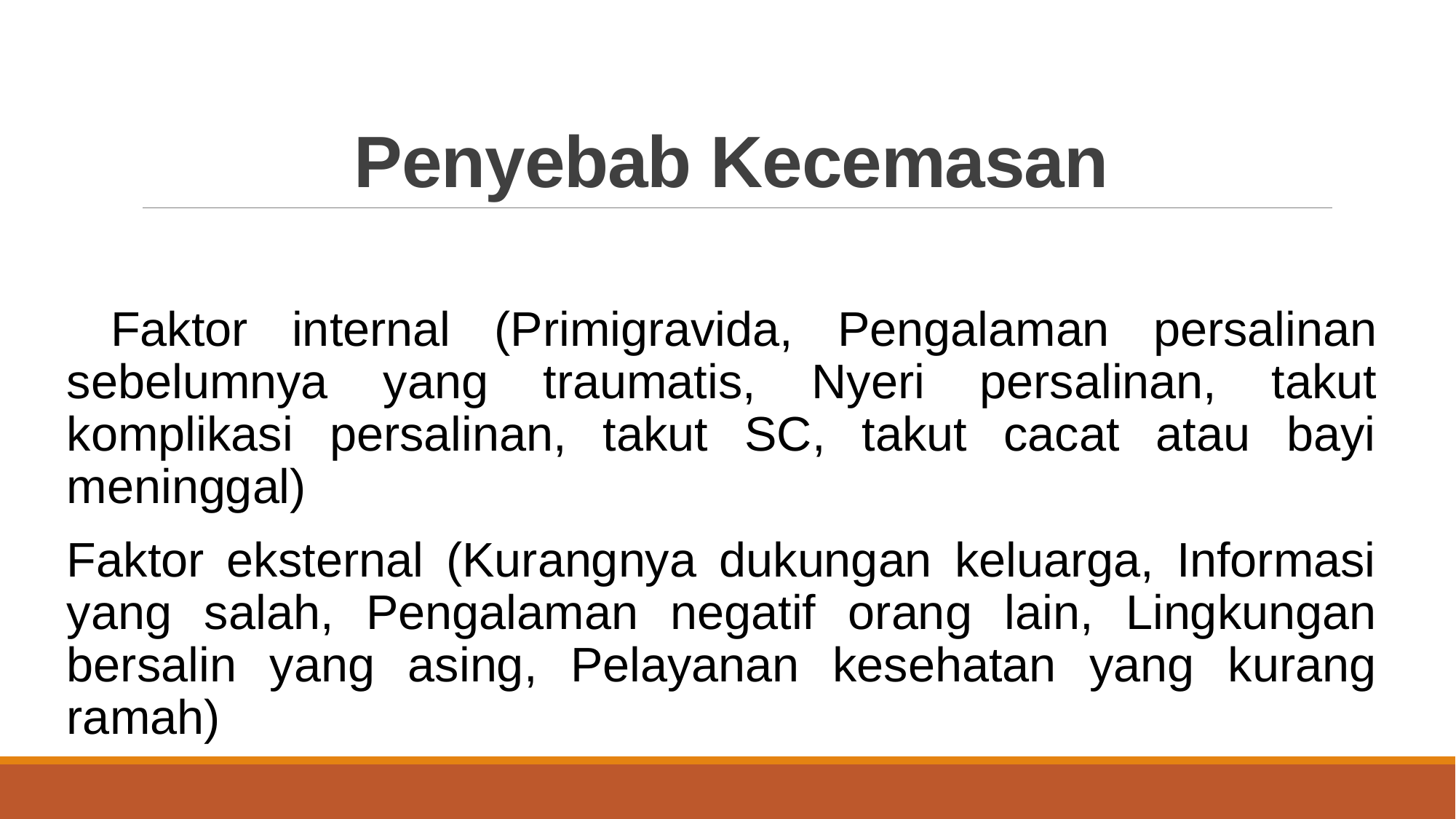

# Penyebab Kecemasan

 Faktor internal (Primigravida, Pengalaman persalinan sebelumnya yang traumatis, Nyeri persalinan, takut komplikasi persalinan, takut SC, takut cacat atau bayi meninggal)
Faktor eksternal (Kurangnya dukungan keluarga, Informasi yang salah, Pengalaman negatif orang lain, Lingkungan bersalin yang asing, Pelayanan kesehatan yang kurang ramah)